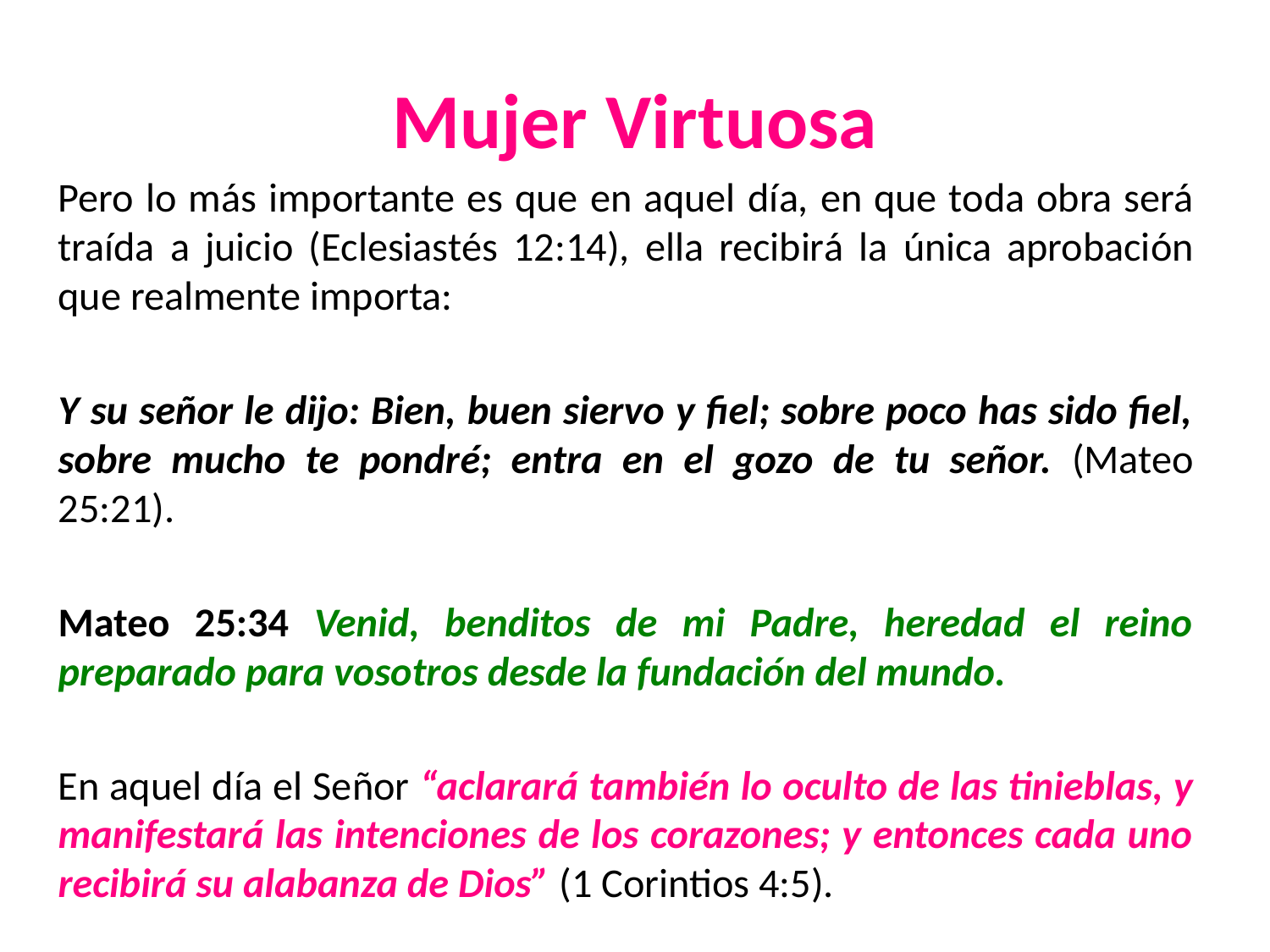

# Mujer Virtuosa
Pero lo más importante es que en aquel día, en que toda obra será traída a juicio (Eclesiastés 12:14), ella recibirá la única aprobación que realmente importa:

Y su señor le dijo: Bien, buen siervo y fiel; sobre poco has sido fiel, sobre mucho te pondré; entra en el gozo de tu señor. (Mateo 25:21).

Mateo 25:34 Venid, benditos de mi Padre, heredad el reino preparado para vosotros desde la fundación del mundo.

En aquel día el Señor “aclarará también lo oculto de las tinieblas, y manifestará las intenciones de los corazones; y entonces cada uno recibirá su alabanza de Dios” (1 Corintios 4:5).